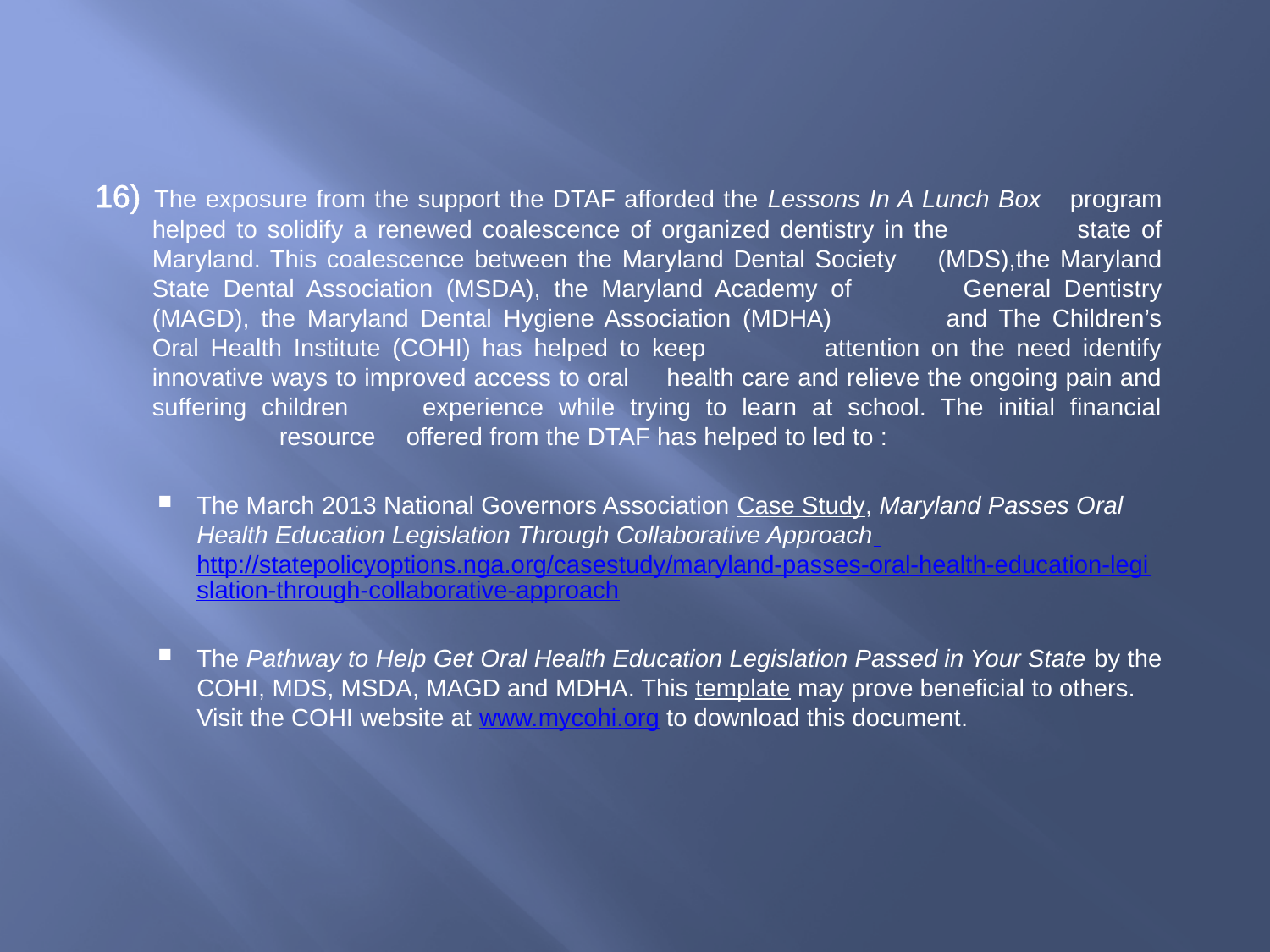

# DTAF,  $25,000 and organized dentistry in Maryland
16) 	The exposure from the support the DTAF afforded the Lessons In A Lunch Box 	program helped to solidify a renewed coalescence of organized dentistry in the 	state of Maryland. This coalescence between the Maryland Dental Society 	(MDS),the Maryland State Dental Association (MSDA), the Maryland Academy of 	General Dentistry (MAGD), the Maryland Dental Hygiene Association (MDHA) 	and The Children’s Oral Health Institute (COHI) has helped to keep 	attention on the need identify innovative ways to improved access to oral 	health care and relieve the ongoing pain and suffering children 	experience while trying to learn at school. The initial financial 	resource 	offered from the DTAF has helped to led to :

The March 2013 National Governors Association Case Study, Maryland Passes Oral Health Education Legislation Through Collaborative Approach http://statepolicyoptions.nga.org/casestudy/maryland-passes-oral-health-education-legislation-through-collaborative-approach

The Pathway to Help Get Oral Health Education Legislation Passed in Your State by the COHI, MDS, MSDA, MAGD and MDHA. This template may prove beneficial to others. Visit the COHI website at www.mycohi.org to download this document.